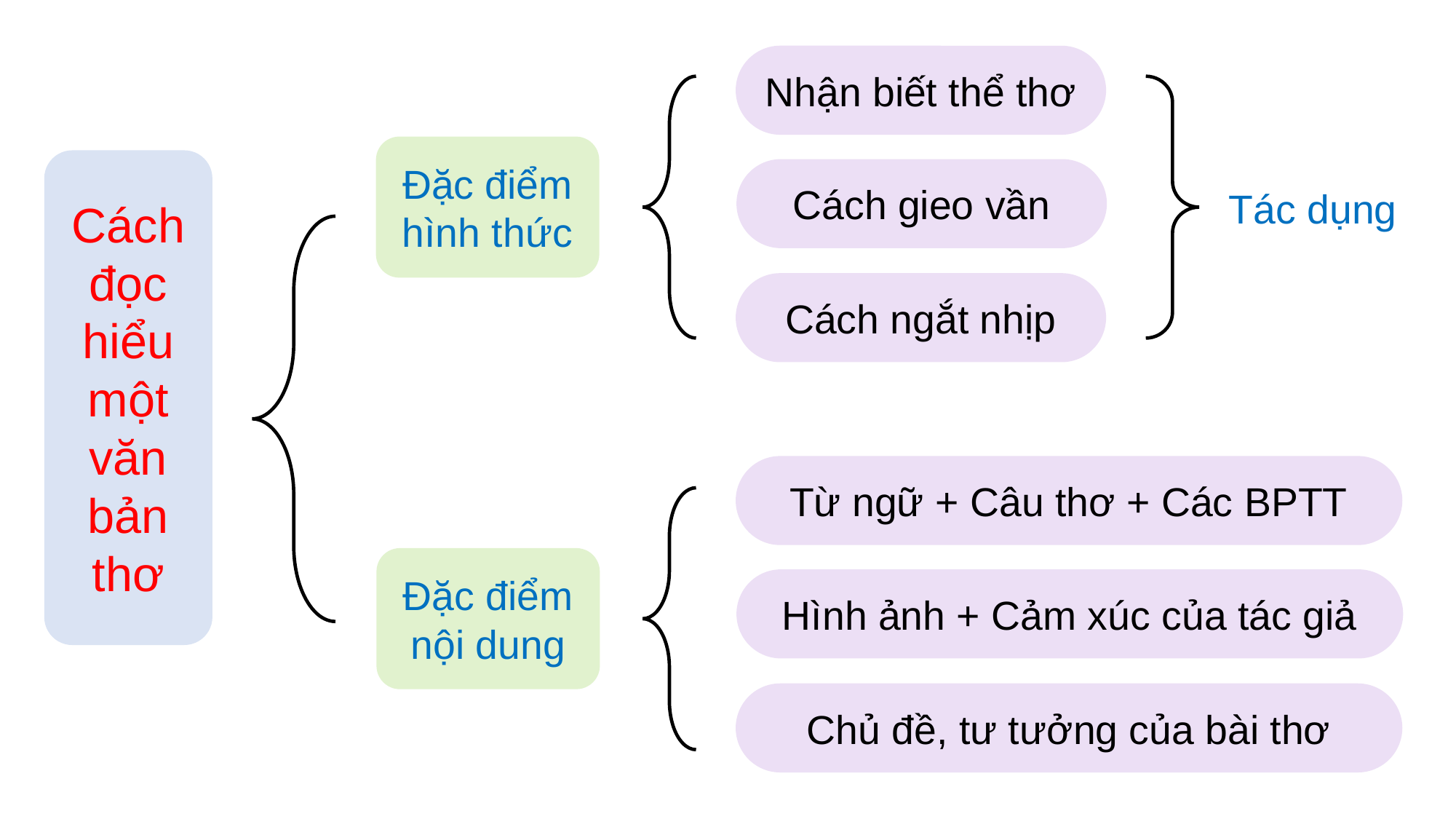

Nhận biết thể thơ

Đặc điểm hình thức
Cách đọc hiểu một văn bản thơ
Cách gieo vần
Tác dụng

Cách ngắt nhịp
Từ ngữ + Câu thơ + Các BPTT

Đặc điểm nội dung
Hình ảnh + Cảm xúc của tác giả
Chủ đề, tư tưởng của bài thơ